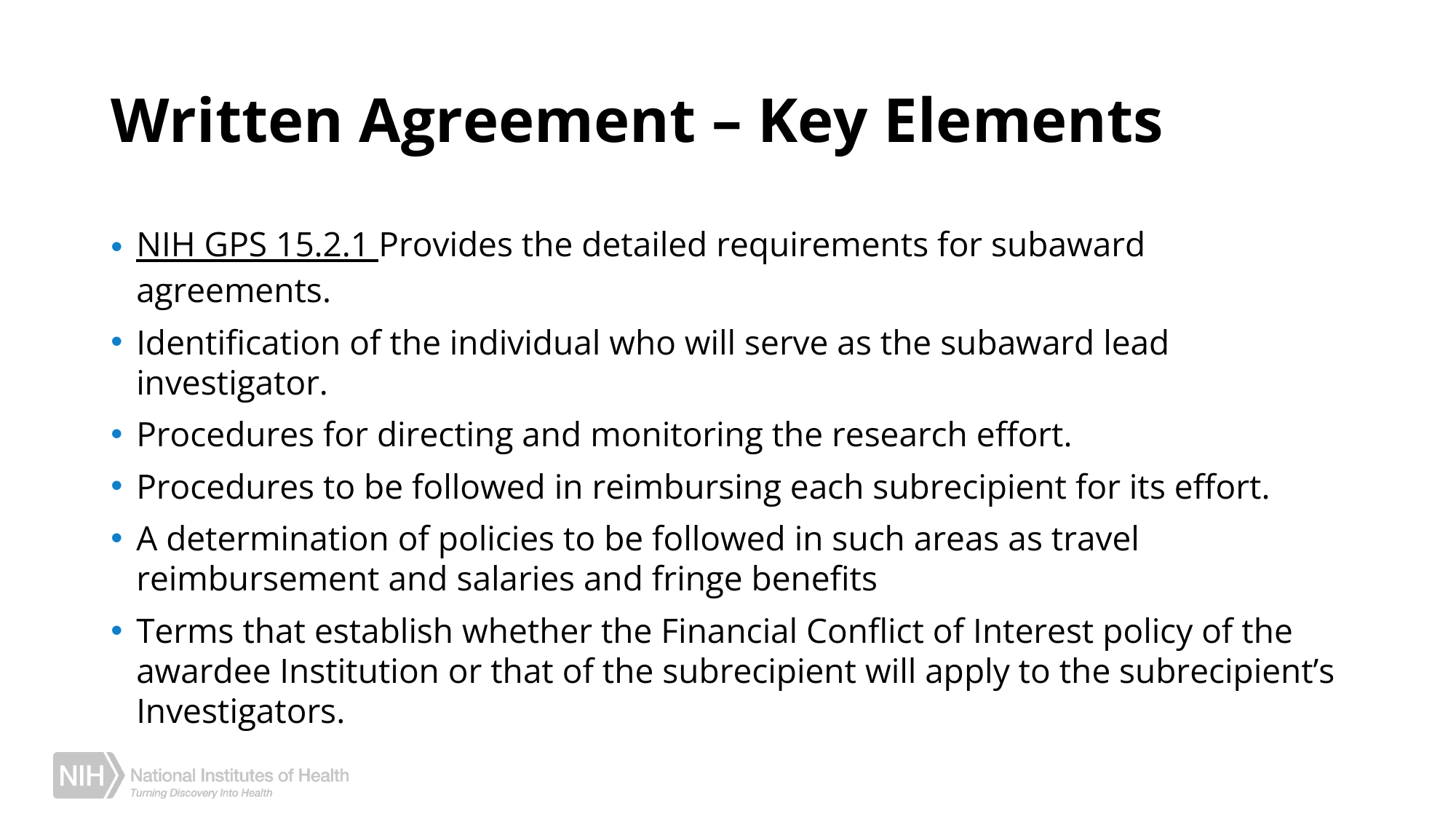

# Written Agreement – Key Elements
NIH GPS 15.2.1 Provides the detailed requirements for subaward agreements.
Identification of the individual who will serve as the subaward lead investigator.
Procedures for directing and monitoring the research effort.
Procedures to be followed in reimbursing each subrecipient for its effort.
A determination of policies to be followed in such areas as travel reimbursement and salaries and fringe benefits
Terms that establish whether the Financial Conflict of Interest policy of the awardee Institution or that of the subrecipient will apply to the subrecipient’s Investigators.

5